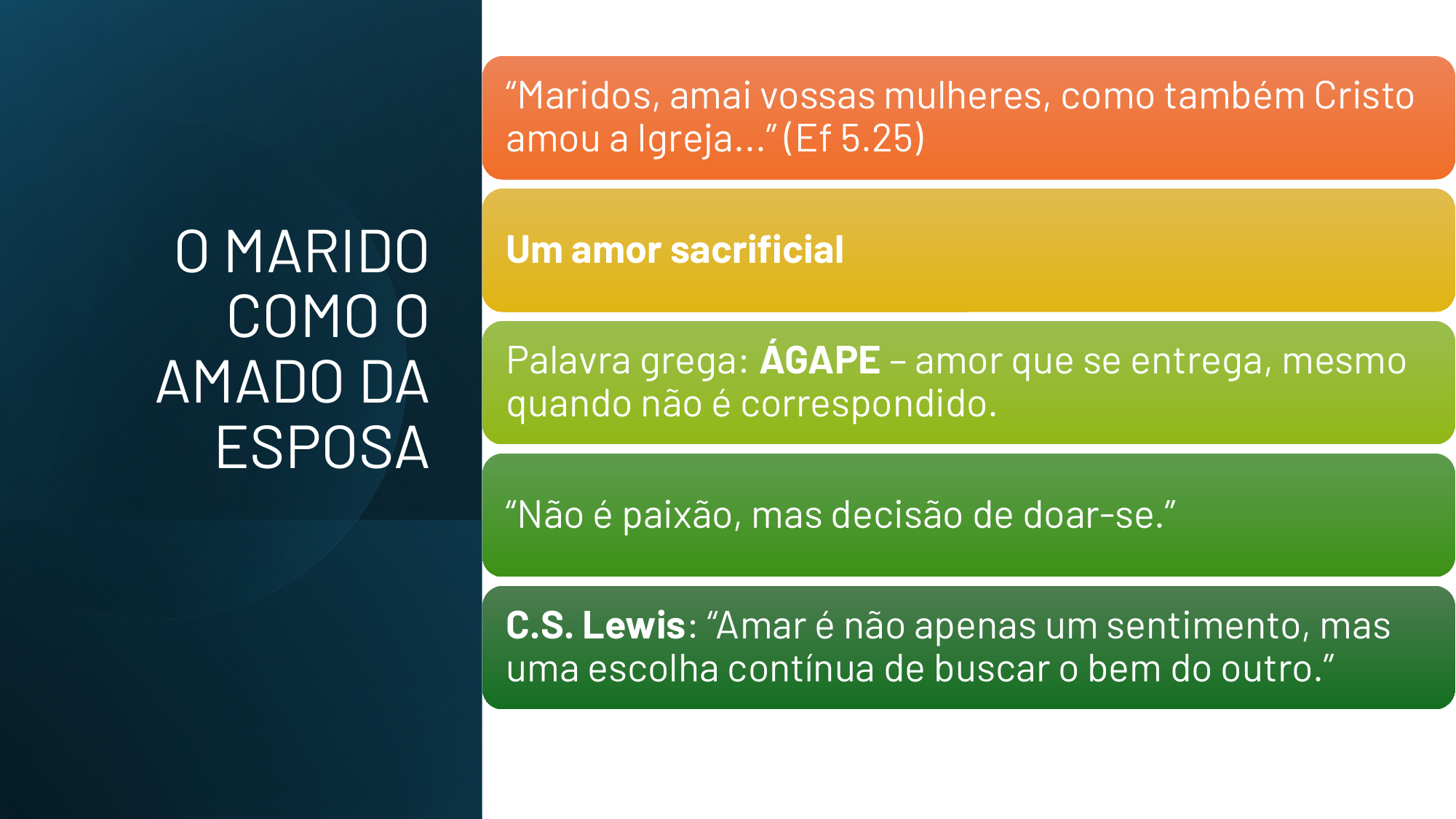

“Maridos, amai vossas mulheres, como também Cristo amou a Igreja...” (Ef 5.25)
Um amor sacrificial
Palavra grega: ÁGAPE – amor que se entrega, mesmo quando não é correspondido.
“Não é paixão, mas decisão de doar-se.”
C.S. Lewis: “Amar é não apenas um sentimento, mas uma escolha contínua de buscar o bem do outro.”

# O MARIDO COMO O AMADO DA ESPOSA